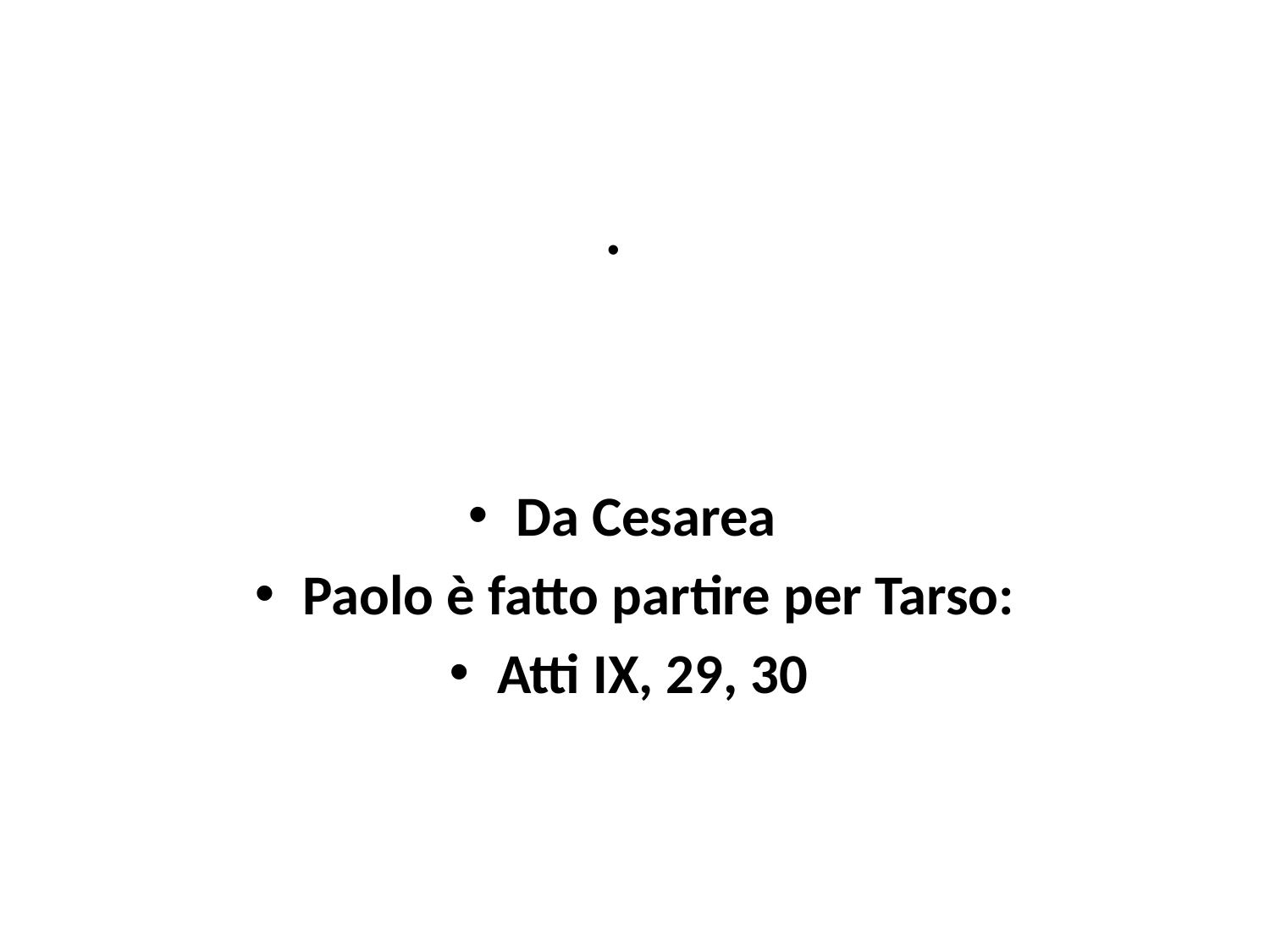

#

Da Cesarea
Paolo è fatto partire per Tarso:
Atti IX, 29, 30